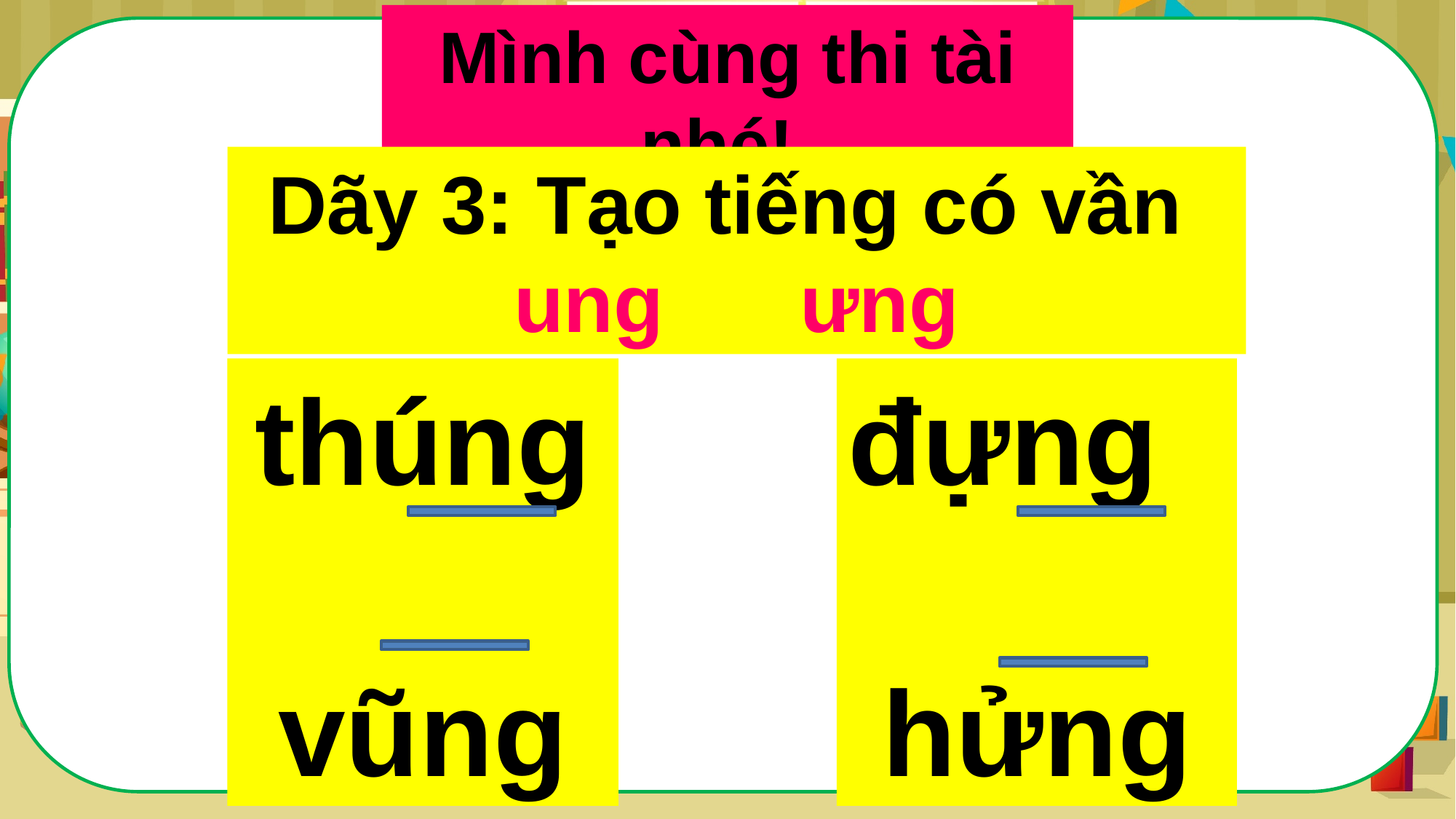

Mình cùng thi tài nhé!
Dãy 3: Tạo tiếng có vần
ung      ưng
thúng          vũng
đựng          hửng